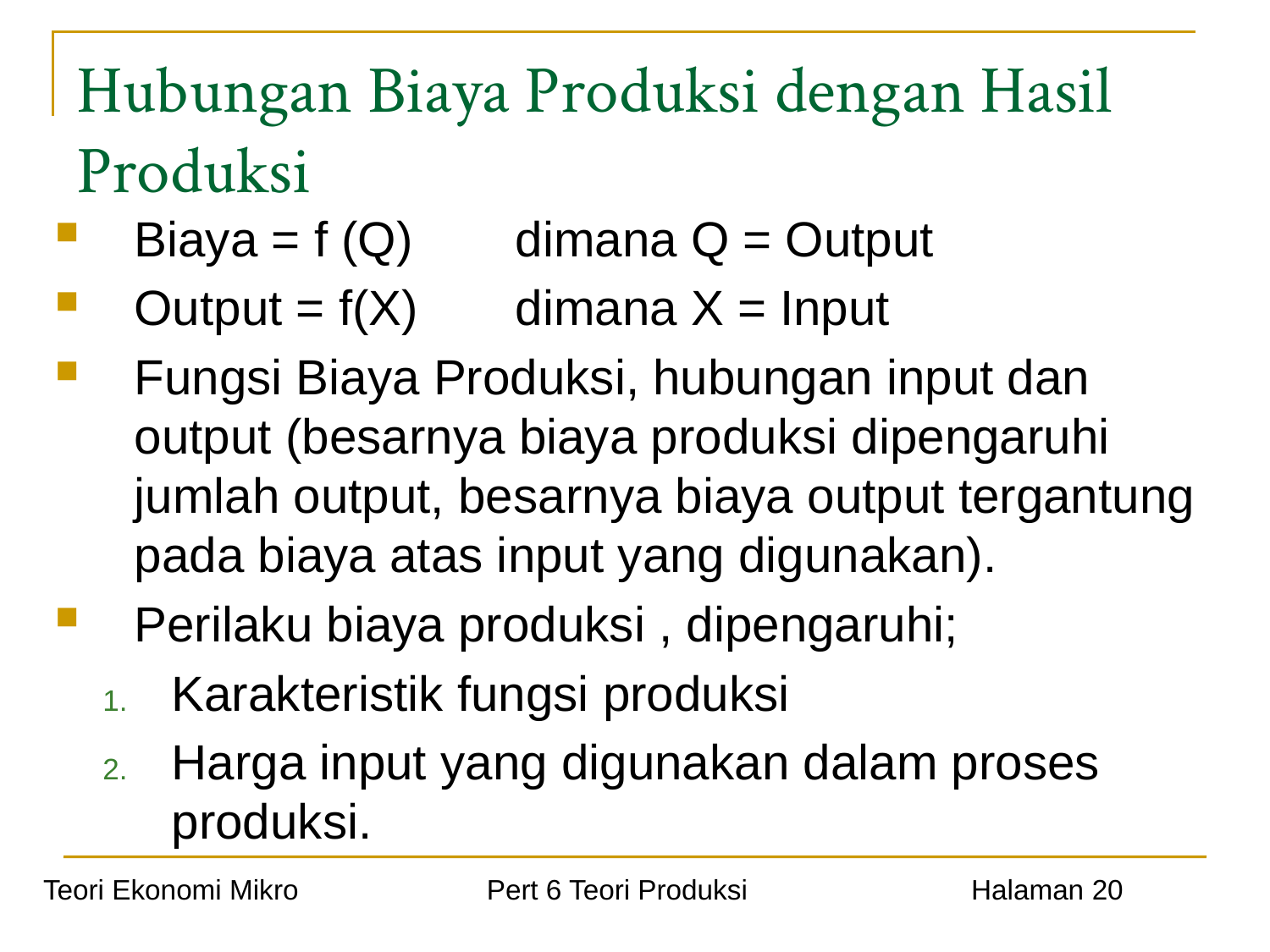

# Hubungan Biaya Produksi dengan Hasil Produksi
Biaya = f (Q)	dimana Q = Output
Output = f(X)	dimana X = Input
Fungsi Biaya Produksi, hubungan input dan output (besarnya biaya produksi dipengaruhi jumlah output, besarnya biaya output tergantung pada biaya atas input yang digunakan).
Perilaku biaya produksi , dipengaruhi;
Karakteristik fungsi produksi
Harga input yang digunakan dalam proses produksi.